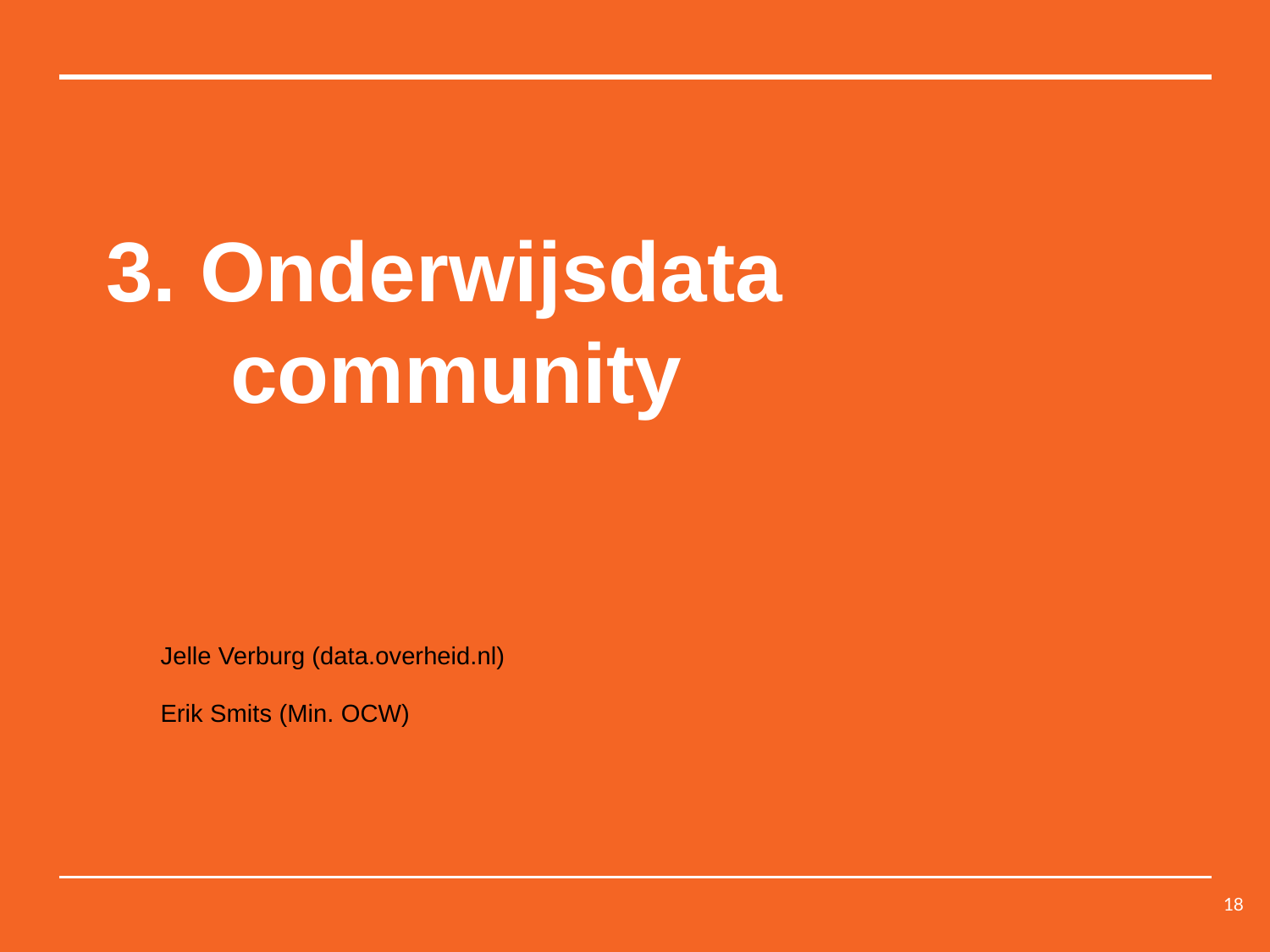

# 3. Onderwijsdata community
Jelle Verburg (data.overheid.nl)
Erik Smits (Min. OCW)
18